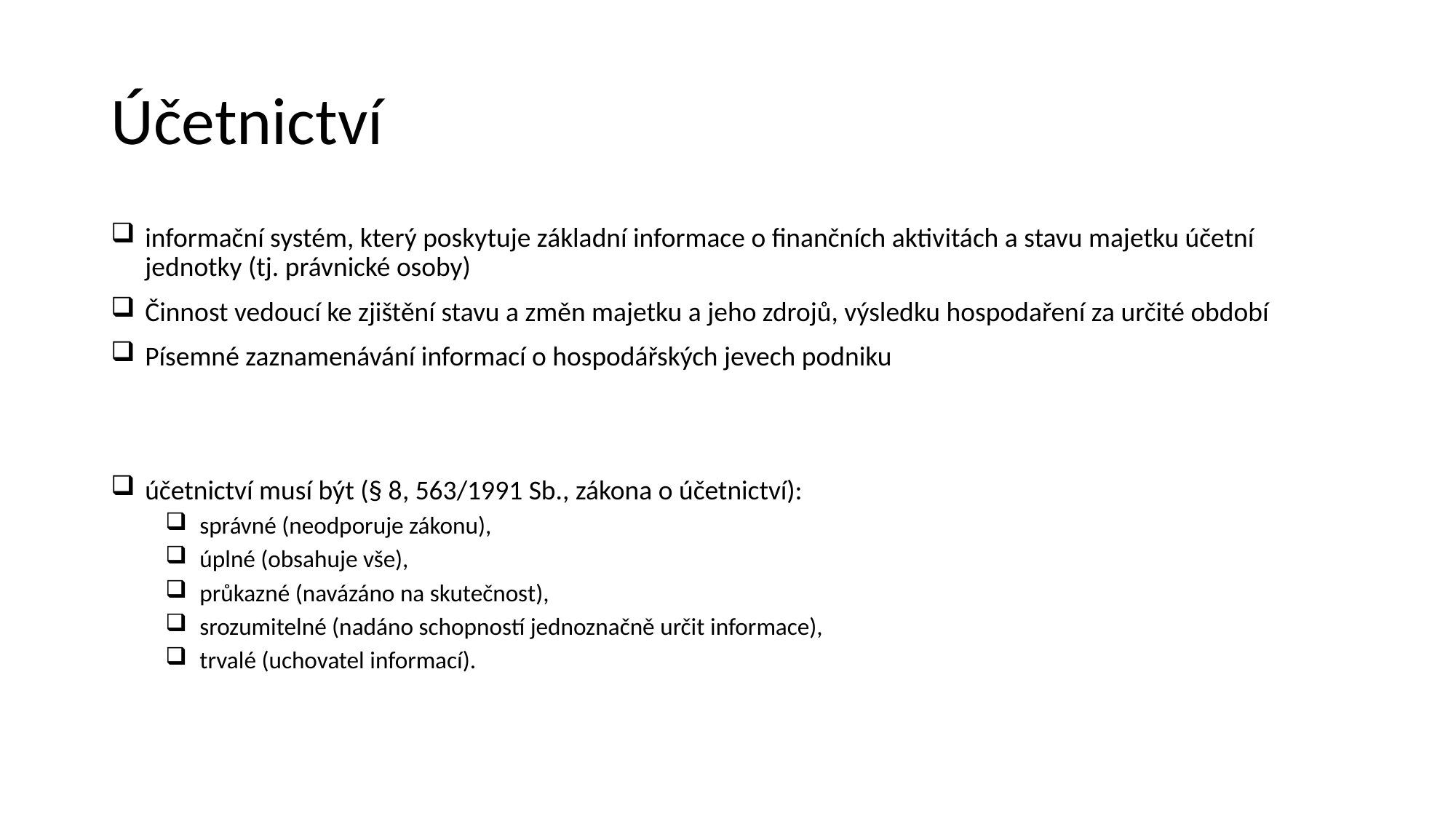

# Účetnictví
informační systém, který poskytuje základní informace o finančních aktivitách a stavu majetku účetní jednotky (tj. právnické osoby)
Činnost vedoucí ke zjištění stavu a změn majetku a jeho zdrojů, výsledku hospodaření za určité období
Písemné zaznamenávání informací o hospodářských jevech podniku

účetnictví musí být (§ 8, 563/1991 Sb., zákona o účetnictví):
správné (neodporuje zákonu),
úplné (obsahuje vše),
průkazné (navázáno na skutečnost),
srozumitelné (nadáno schopností jednoznačně určit informace),
trvalé (uchovatel informací).